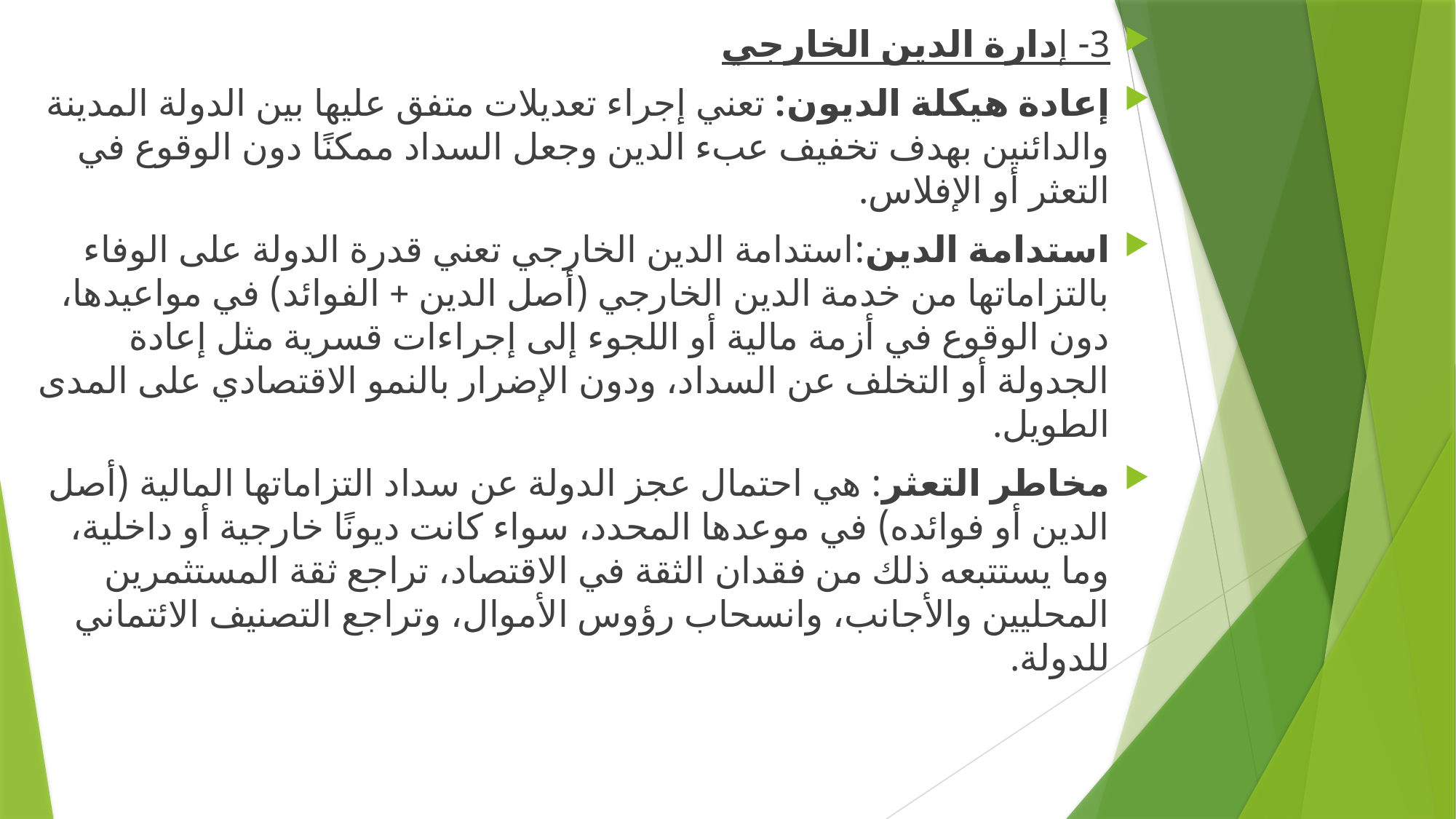

3- إدارة الدين الخارجي
إعادة هيكلة الديون: تعني إجراء تعديلات متفق عليها بين الدولة المدينة والدائنين بهدف تخفيف عبء الدين وجعل السداد ممكنًا دون الوقوع في التعثر أو الإفلاس.
استدامة الدين:استدامة الدين الخارجي تعني قدرة الدولة على الوفاء بالتزاماتها من خدمة الدين الخارجي (أصل الدين + الفوائد) في مواعيدها، دون الوقوع في أزمة مالية أو اللجوء إلى إجراءات قسرية مثل إعادة الجدولة أو التخلف عن السداد، ودون الإضرار بالنمو الاقتصادي على المدى الطويل.
مخاطر التعثر: هي احتمال عجز الدولة عن سداد التزاماتها المالية (أصل الدين أو فوائده) في موعدها المحدد، سواء كانت ديونًا خارجية أو داخلية، وما يستتبعه ذلك من فقدان الثقة في الاقتصاد، تراجع ثقة المستثمرين المحليين والأجانب، وانسحاب رؤوس الأموال، وتراجع التصنيف الائتماني للدولة.